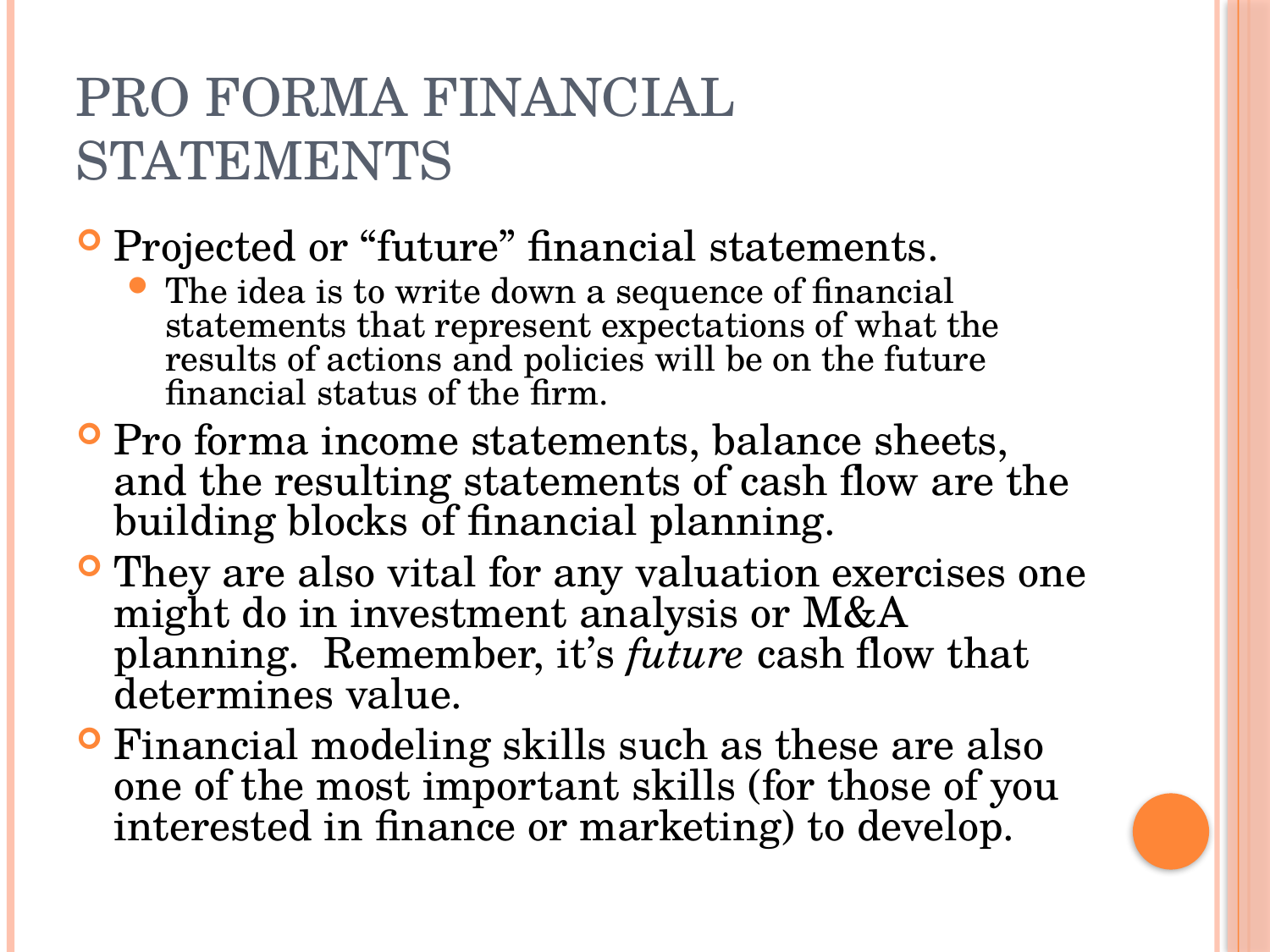

# Pro Forma Financial Statements
Projected or “future” financial statements.
The idea is to write down a sequence of financial statements that represent expectations of what the results of actions and policies will be on the future financial status of the firm.
Pro forma income statements, balance sheets, and the resulting statements of cash flow are the building blocks of financial planning.
They are also vital for any valuation exercises one might do in investment analysis or M&A planning.  Remember, it’s future cash flow that determines value.
Financial modeling skills such as these are also one of the most important skills (for those of you interested in finance or marketing) to develop.